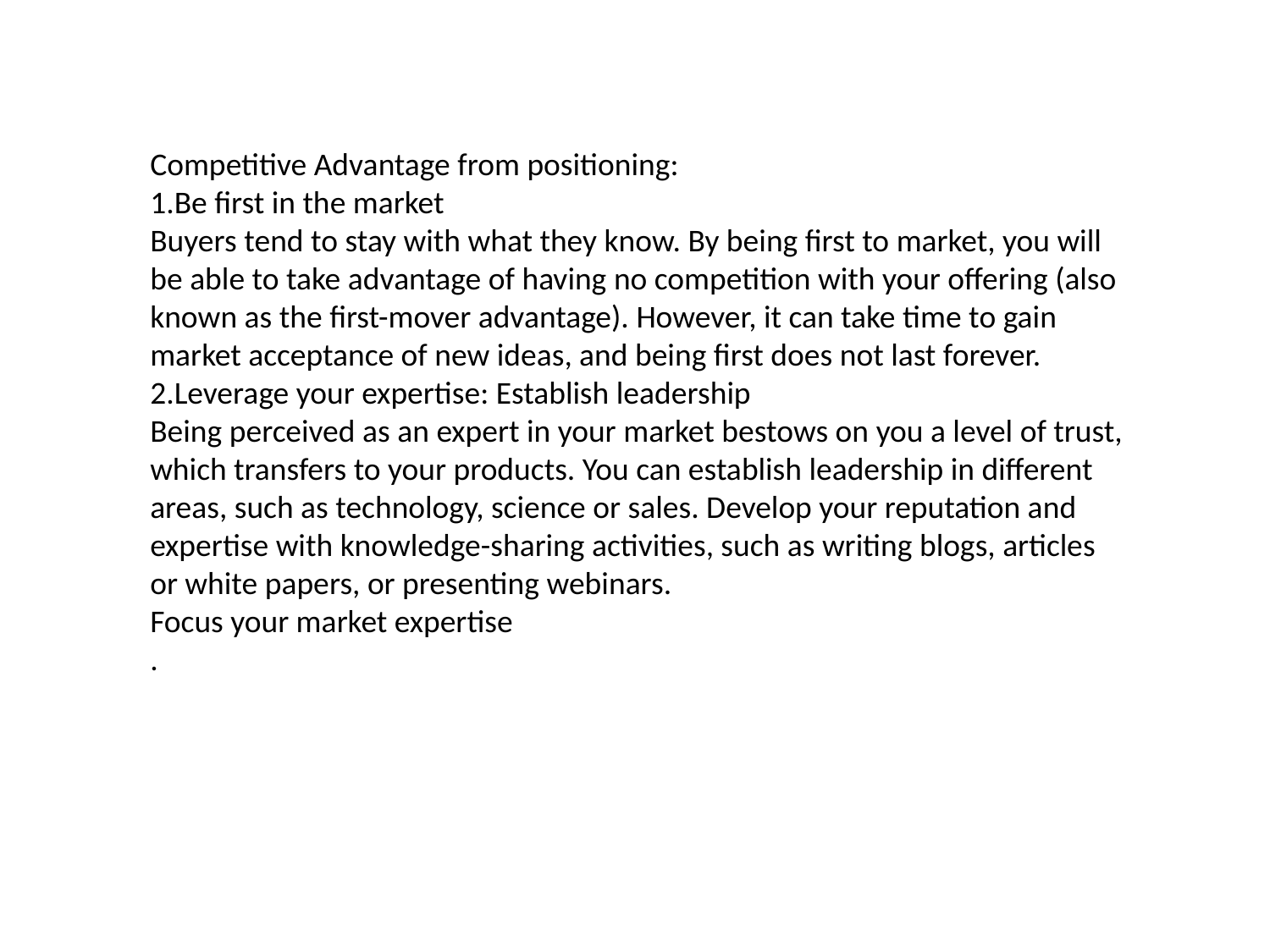

Competitive Advantage from positioning:
1.Be first in the market
Buyers tend to stay with what they know. By being first to market, you will be able to take advantage of having no competition with your offering (also known as the first-mover advantage). However, it can take time to gain market acceptance of new ideas, and being first does not last forever.
2.Leverage your expertise: Establish leadership
Being perceived as an expert in your market bestows on you a level of trust, which transfers to your products. You can establish leadership in different areas, such as technology, science or sales. Develop your reputation and expertise with knowledge-sharing activities, such as writing blogs, articles or white papers, or presenting webinars.
Focus your market expertise
.